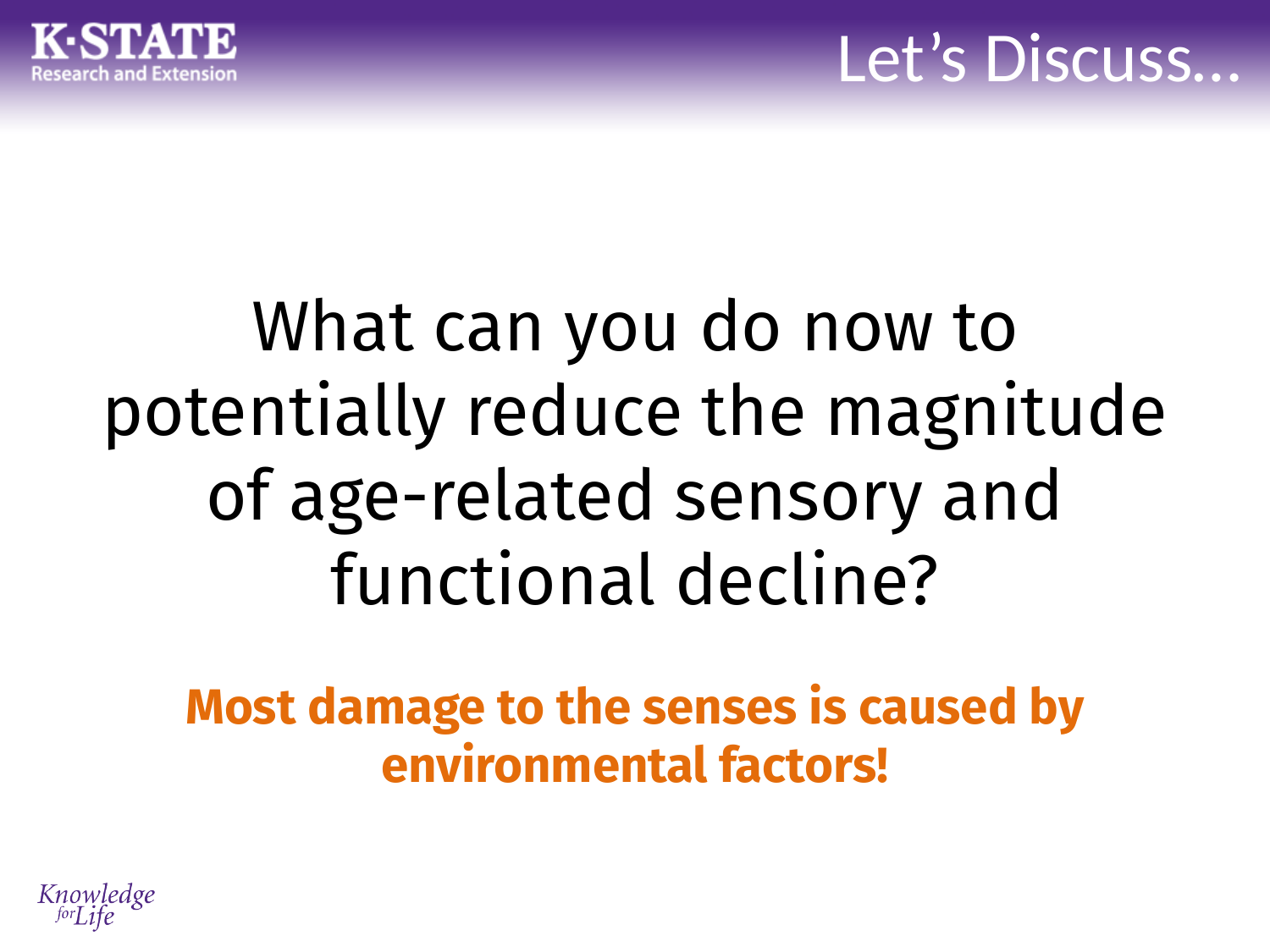

# Let’s Discuss…
What can you do now to potentially reduce the magnitude of age-related sensory and functional decline?
Most damage to the senses is caused by environmental factors!